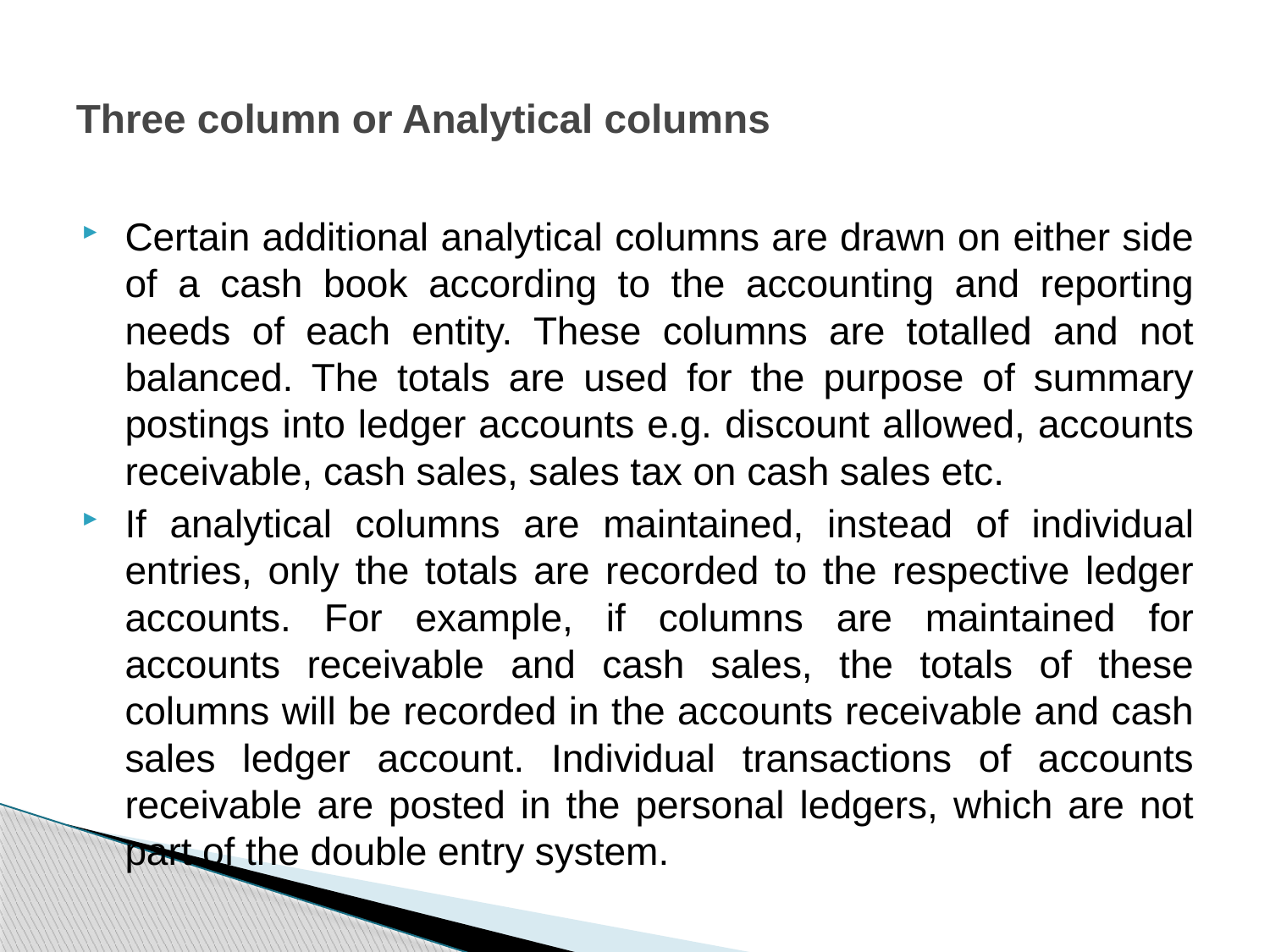

# Three column or Analytical columns
Certain additional analytical columns are drawn on either side of a cash book according to the accounting and reporting needs of each entity. These columns are totalled and not balanced. The totals are used for the purpose of summary postings into ledger accounts e.g. discount allowed, accounts receivable, cash sales, sales tax on cash sales etc.
If analytical columns are maintained, instead of individual entries, only the totals are recorded to the respective ledger accounts. For example, if columns are maintained for accounts receivable and cash sales, the totals of these columns will be recorded in the accounts receivable and cash sales ledger account. Individual transactions of accounts receivable are posted in the personal ledgers, which are not part of the double entry system.